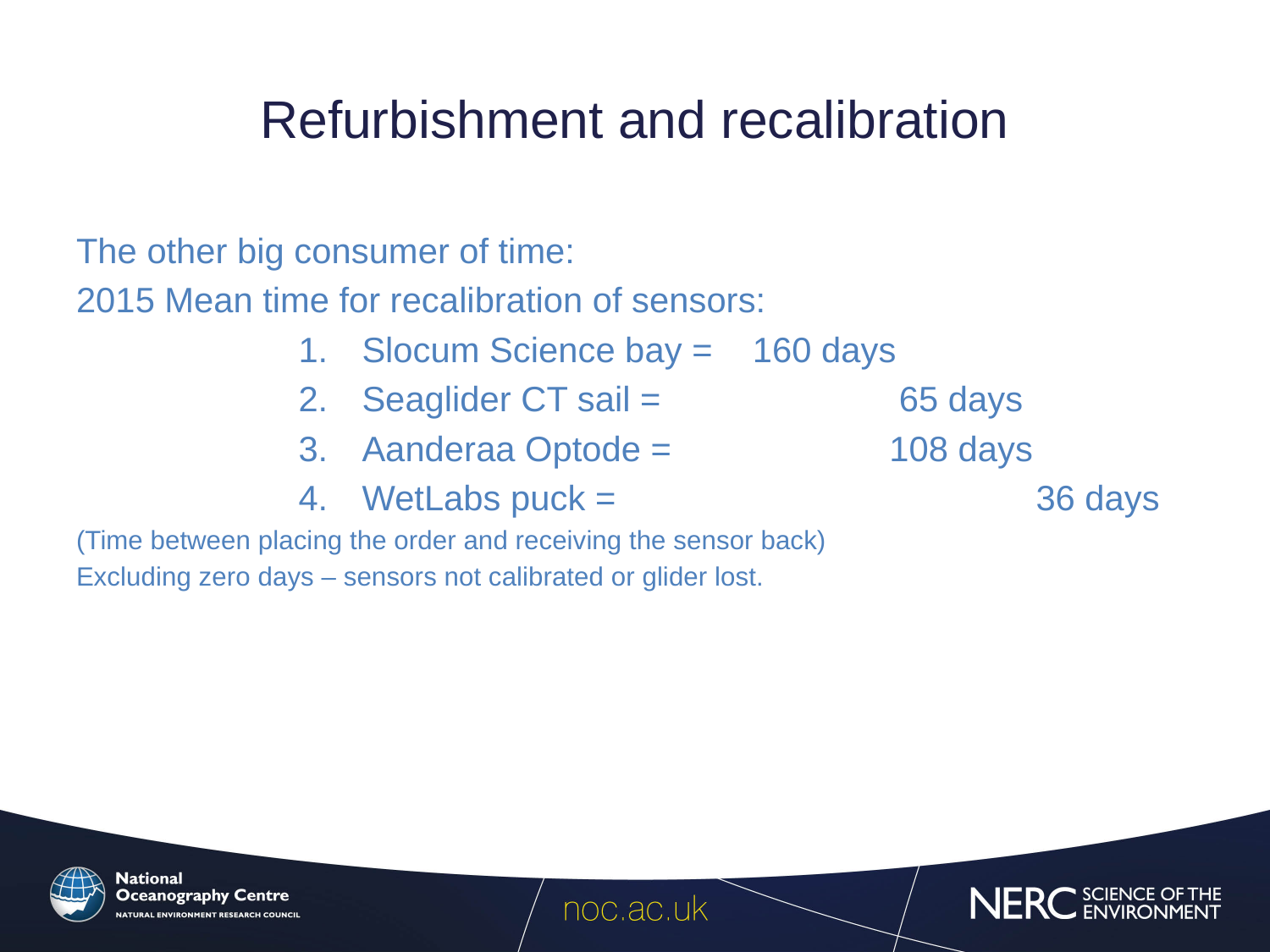

# Refurbishment and recalibration
The other big consumer of time:
2015 Mean time for recalibration of sensors:
Slocum Science bay =	 160 days
Seaglider CT sail =		   65 days
Aanderaa Optode =		  108 days
WetLabs puck = 			    36 days
(Time between placing the order and receiving the sensor back)
Excluding zero days – sensors not calibrated or glider lost.